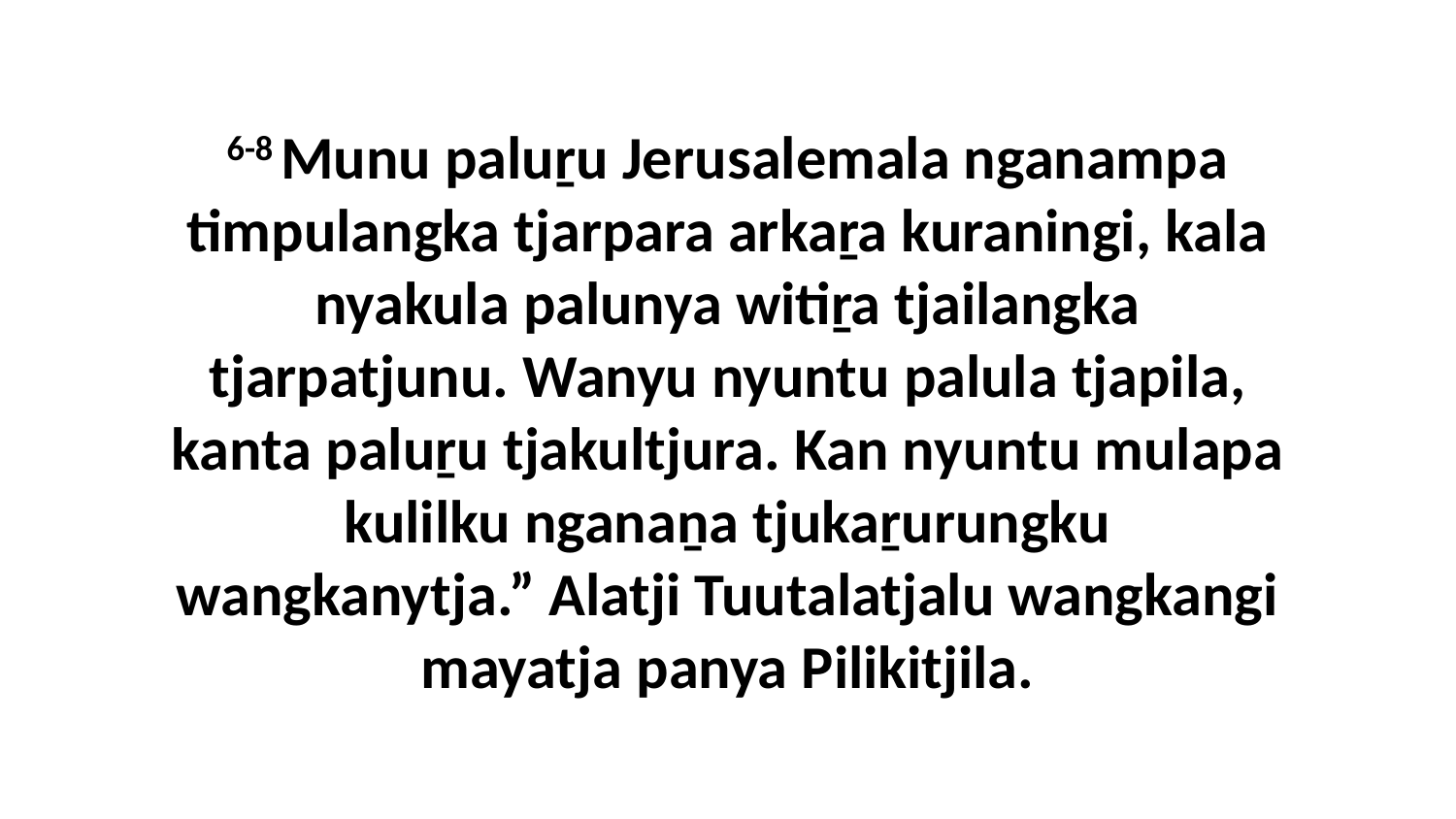

6-8 Munu paluṟu Jerusalemala nganampa timpulangka tjarpara arkaṟa kuraningi, kala nyakula palunya witiṟa tjailangka tjarpatjunu. Wanyu nyuntu palula tjapila, kanta paluṟu tjakultjura. Kan nyuntu mulapa kulilku nganaṉa tjukaṟurungku wangkanytja.” Alatji Tuutalatjalu wangkangi mayatja panya Pilikitjila.